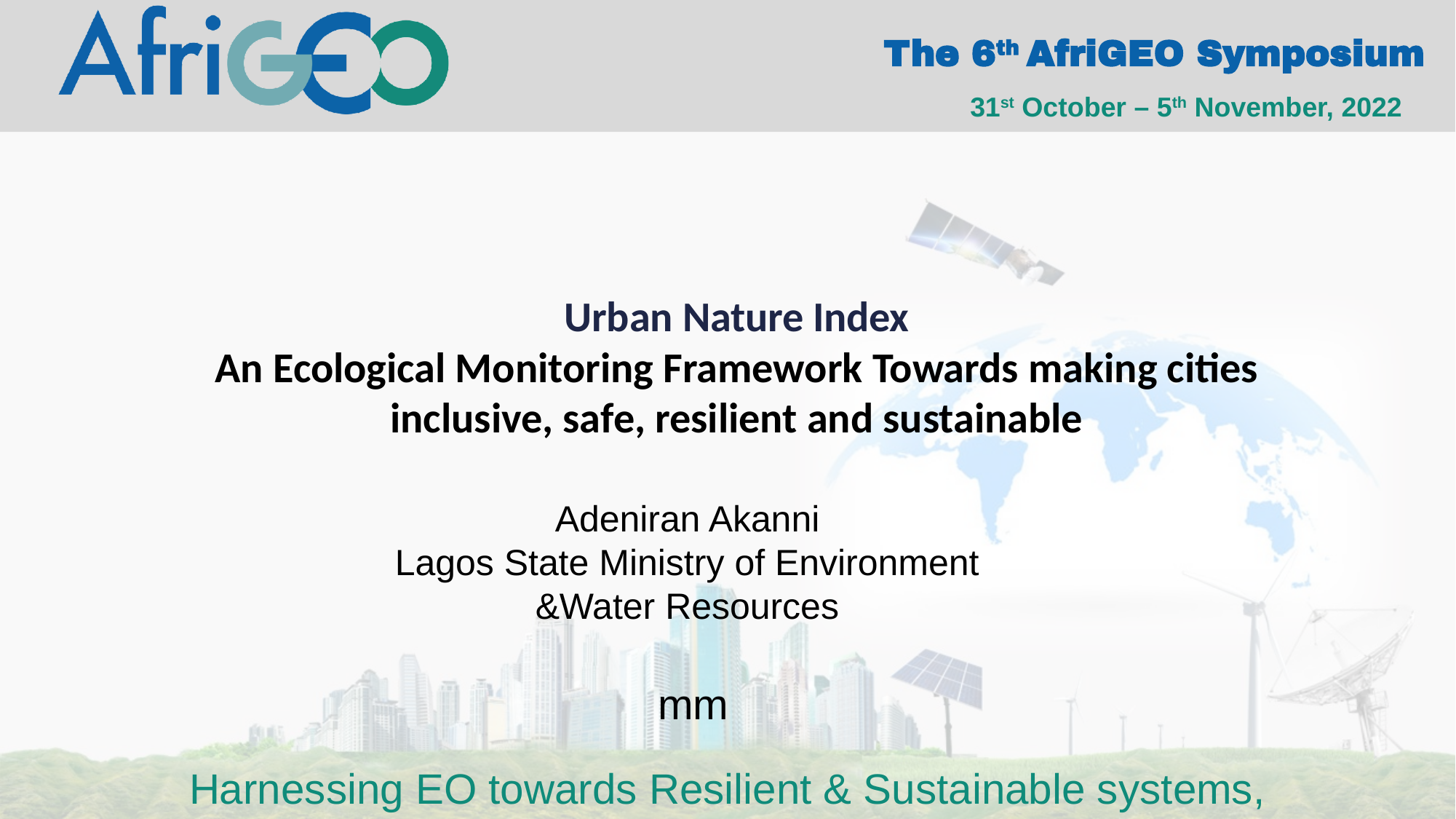

Urban Nature Index
An Ecological Monitoring Framework Towards making cities inclusive, safe, resilient and sustainable

Adeniran Akanni
Lagos State Ministry of Environment &Water Resources

 mm